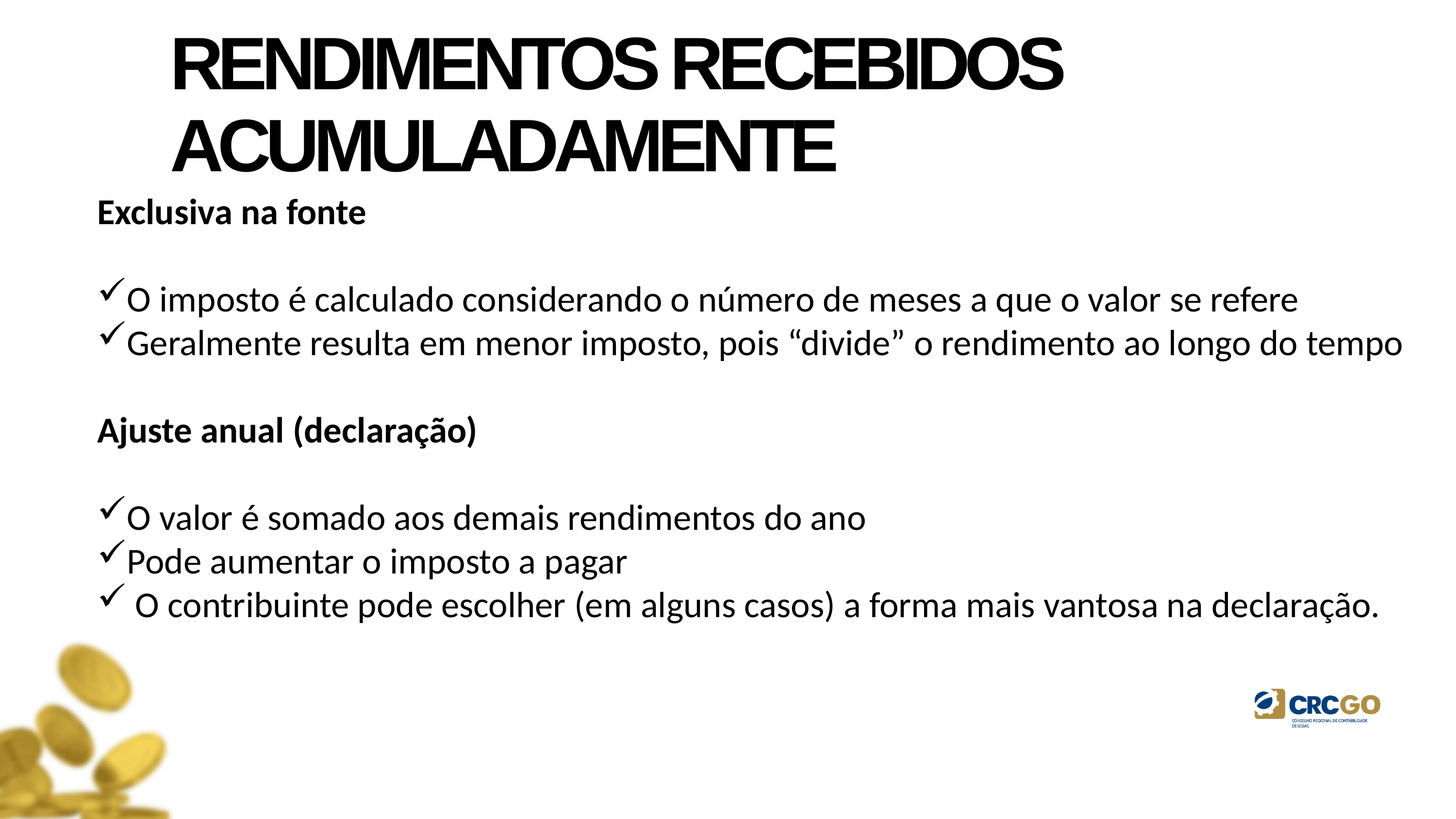

RENDIMENTOS RECEBIDOS ACUMULADAMENTE

Exclusiva na fonte

O imposto é calculado considerando o número de meses a que o valor se refere
Geralmente resulta em menor imposto, pois “divide” o rendimento ao longo do tempo

Ajuste anual (declaração)

O valor é somado aos demais rendimentos do ano
Pode aumentar o imposto a pagar
 O contribuinte pode escolher (em alguns casos) a forma mais vantosa na declaração.